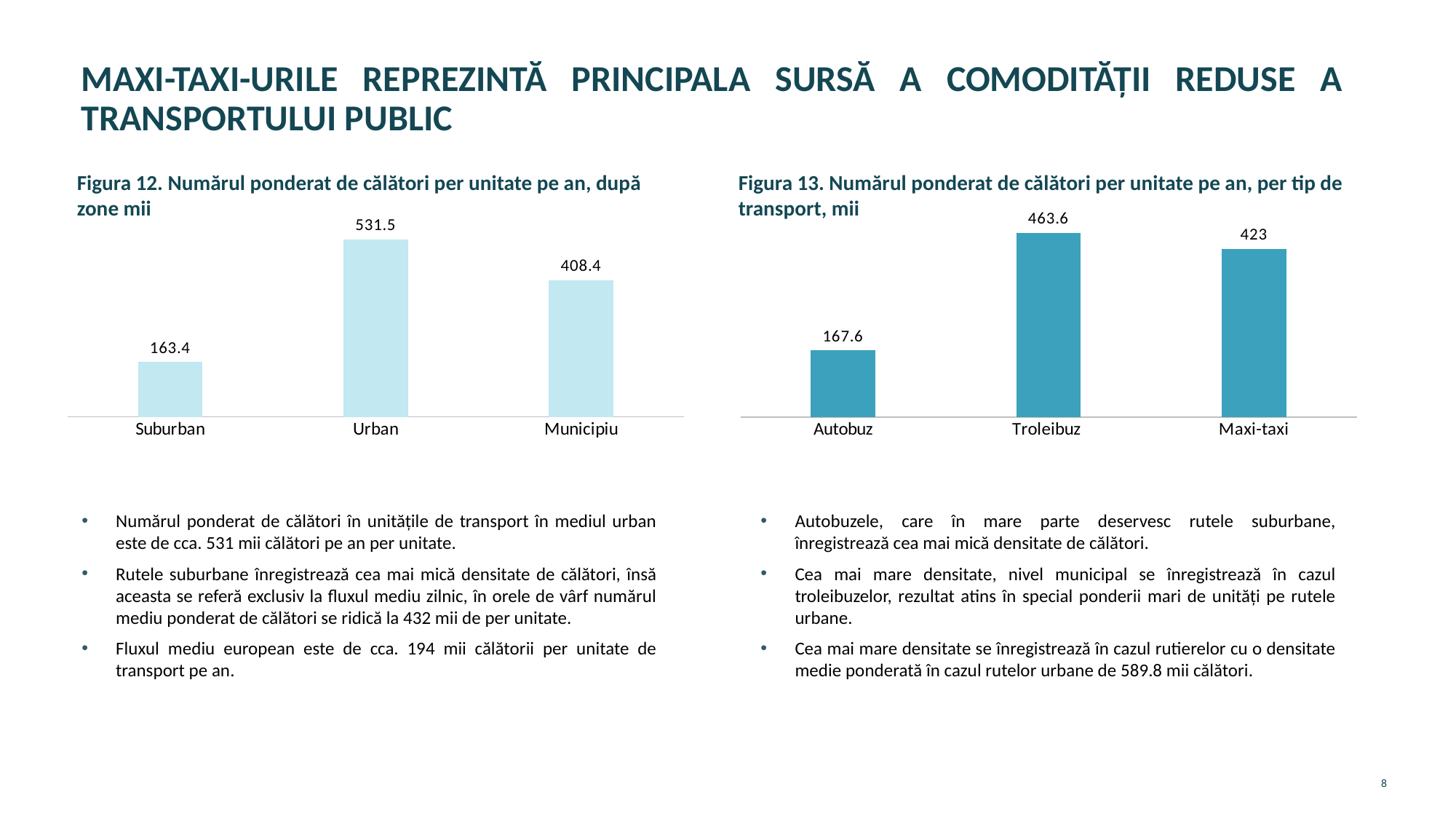

# Maxi-taxi-urile reprezintă principala sursă a comodității reduse a transportului public
Figura 12. Numărul ponderat de călători per unitate pe an, după zone mii
Figura 13. Numărul ponderat de călători per unitate pe an, per tip de transport, mii

### Chart

| Category | Series 1 |
|---|---|
| Suburban | 163.4 |
| Urban | 531.5 |
| Municipiu | 408.4 |

### Chart

| Category | Series 1 |
|---|---|
| Autobuz | 167.6 |
| Troleibuz  | 463.6 |
| Maxi-taxi | 423.0 |
Autobuzele, care în mare parte deservesc rutele suburbane, înregistrează cea mai mică densitate de călători.
Cea mai mare densitate, nivel municipal se înregistrează în cazul troleibuzelor, rezultat atins în special ponderii mari de unități pe rutele urbane.
Cea mai mare densitate se înregistrează în cazul rutierelor cu o densitate medie ponderată în cazul rutelor urbane de 589.8 mii călători.
Numărul ponderat de călători în unitățile de transport în mediul urban este de cca. 531 mii călători pe an per unitate.
Rutele suburbane înregistrează cea mai mică densitate de călători, însă aceasta se referă exclusiv la fluxul mediu zilnic, în orele de vârf numărul mediu ponderat de călători se ridică la 432 mii de per unitate.
Fluxul mediu european este de cca. 194 mii călătorii per unitate de transport pe an.